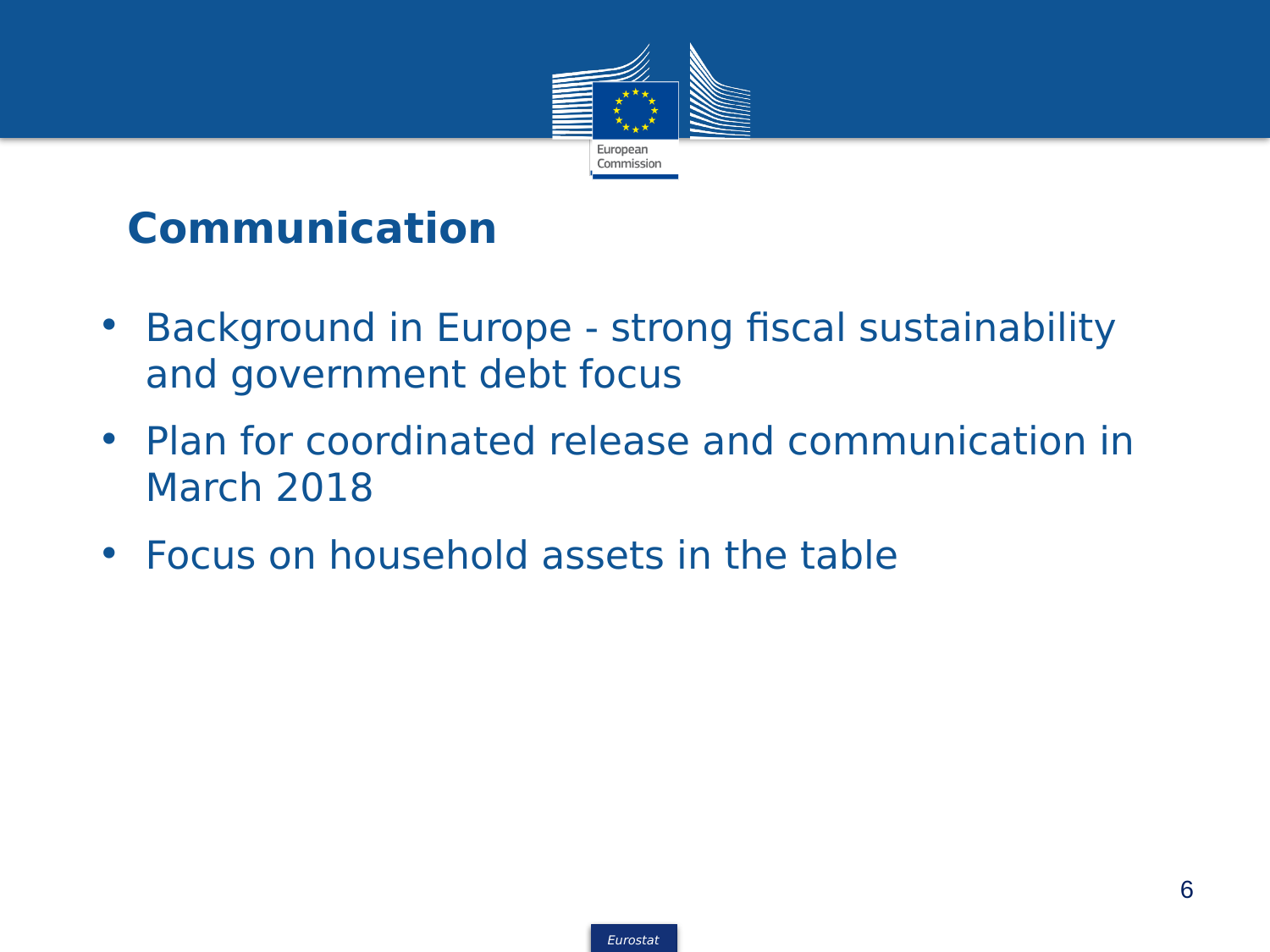

# Communication
Background in Europe - strong fiscal sustainability and government debt focus
Plan for coordinated release and communication in March 2018
Focus on household assets in the table

6